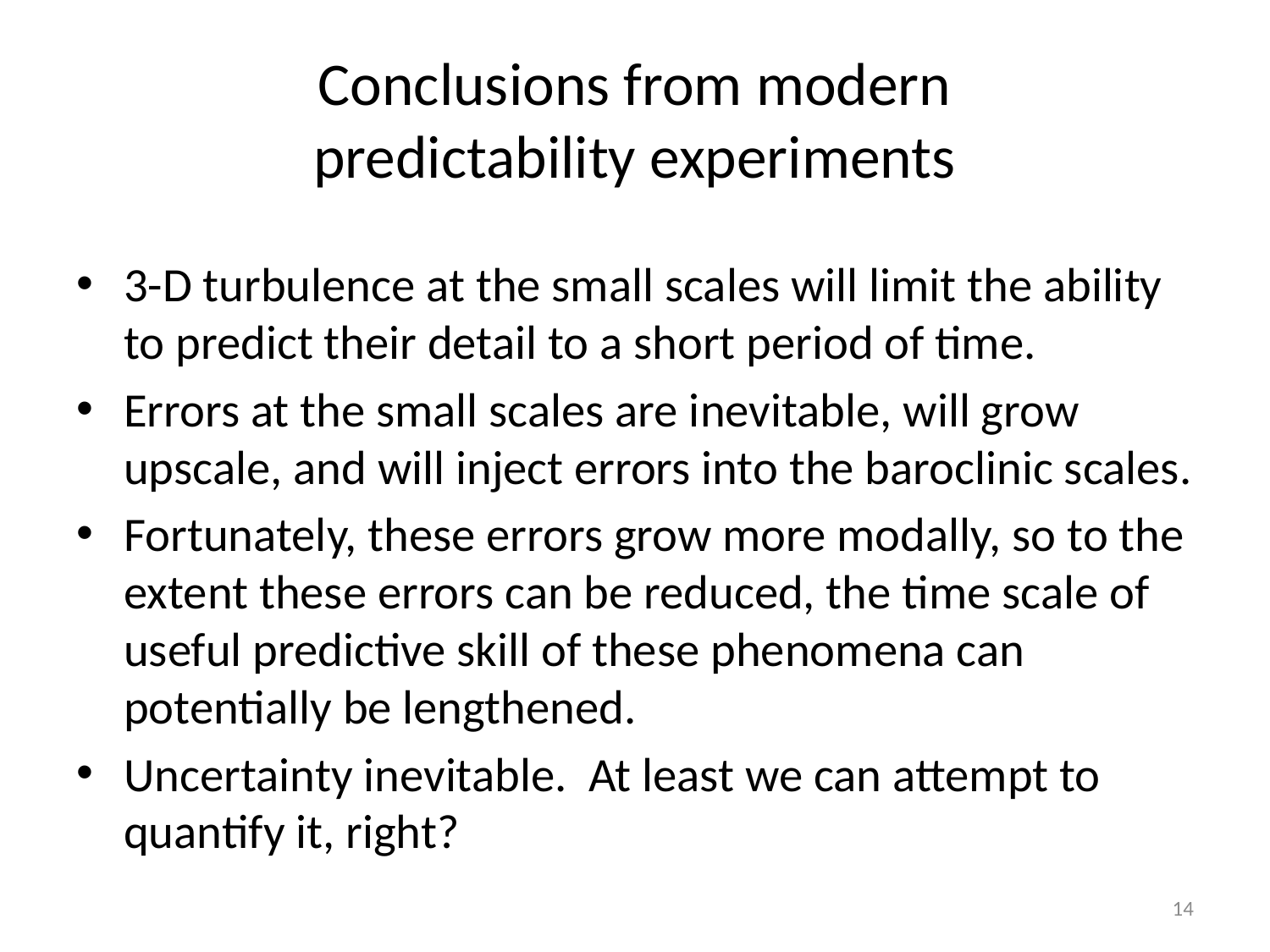

# Conclusions from modern predictability experiments
3-D turbulence at the small scales will limit the ability to predict their detail to a short period of time.
Errors at the small scales are inevitable, will grow upscale, and will inject errors into the baroclinic scales.
Fortunately, these errors grow more modally, so to the extent these errors can be reduced, the time scale of useful predictive skill of these phenomena can potentially be lengthened.
Uncertainty inevitable.  At least we can attempt to quantify it, right?
14